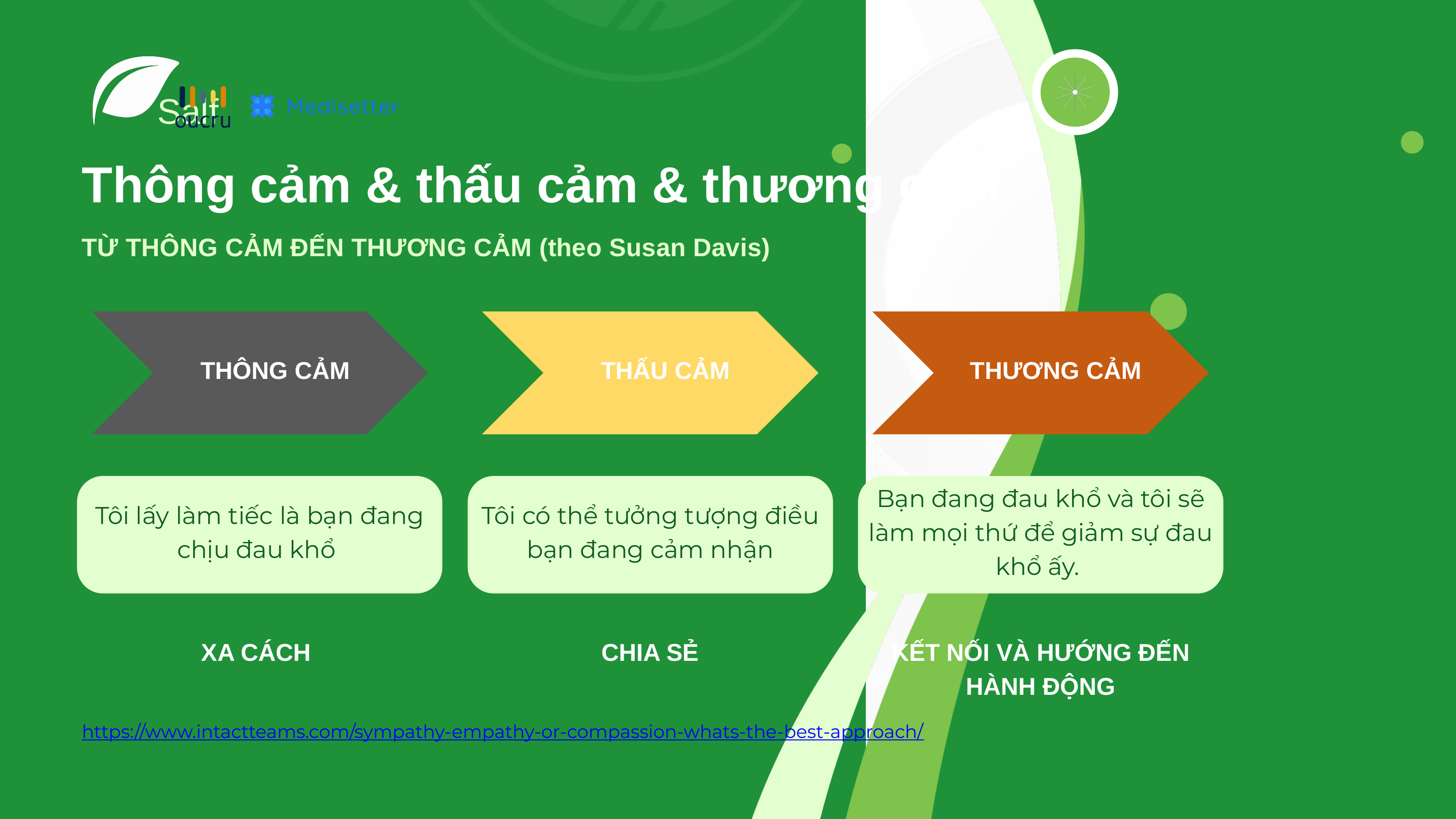

Salf

Thông cảm & thấu cảm & thương cảm
TỪ THÔNG CẢM ĐẾN THƯƠNG CẢM (theo Susan Davis)

THÔNG CẢM

THẤU CẢM

THƯƠNG CẢM

Tôi lấy làm tiếc là bạn đang chịu đau khổ

Tôi có thể tưởng tượng điều bạn đang cảm nhận

Bạn đang đau khổ và tôi sẽ làm mọi thứ để giảm sự đau khổ ấy.
XA CÁCH
CHIA SẺ
KẾT NỐI VÀ HƯỚNG ĐẾN HÀNH ĐỘNG
https://www.intactteams.com/sympathy-empathy-or-compassion-whats-the-best-approach/